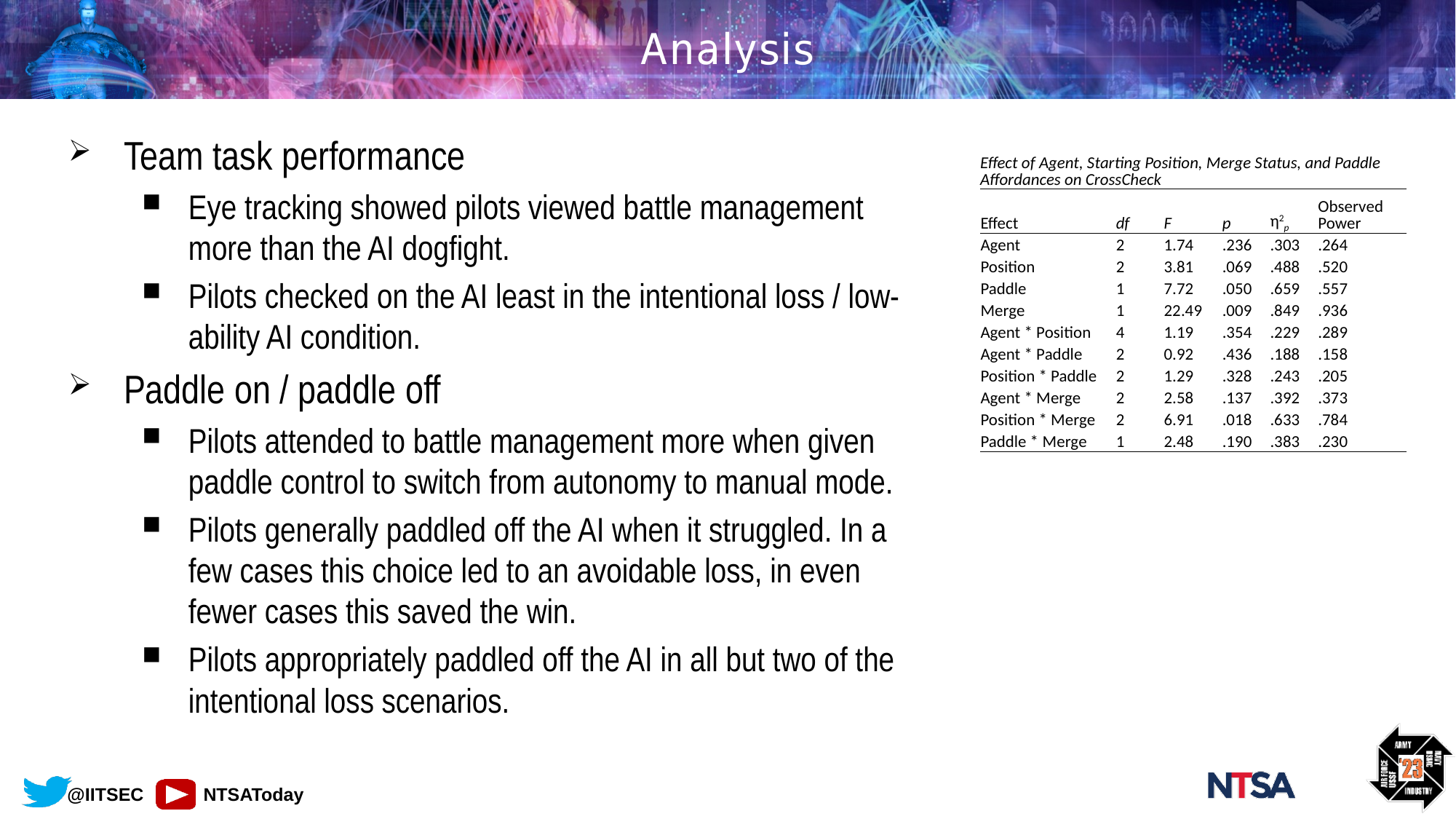

# Analysis
Team task performance
Eye tracking showed pilots viewed battle management more than the AI dogfight.
Pilots checked on the AI least in the intentional loss / low-ability AI condition.
Paddle on / paddle off
Pilots attended to battle management more when given paddle control to switch from autonomy to manual mode.
Pilots generally paddled off the AI when it struggled. In a few cases this choice led to an avoidable loss, in even fewer cases this saved the win.
Pilots appropriately paddled off the AI in all but two of the intentional loss scenarios.
| Effect of Agent, Starting Position, Merge Status, and Paddle Affordances on CrossCheck |  |  |  |  |  |
| --- | --- | --- | --- | --- | --- |
| Effect | df | F | p | η2p | Observed Power |
| Agent | 2 | 1.74 | .236 | .303 | .264 |
| Position | 2 | 3.81 | .069 | .488 | .520 |
| Paddle | 1 | 7.72 | .050 | .659 | .557 |
| Merge | 1 | 22.49 | .009 | .849 | .936 |
| Agent \* Position | 4 | 1.19 | .354 | .229 | .289 |
| Agent \* Paddle | 2 | 0.92 | .436 | .188 | .158 |
| Position \* Paddle | 2 | 1.29 | .328 | .243 | .205 |
| Agent \* Merge | 2 | 2.58 | .137 | .392 | .373 |
| Position \* Merge | 2 | 6.91 | .018 | .633 | .784 |
| Paddle \* Merge | 1 | 2.48 | .190 | .383 | .230 |